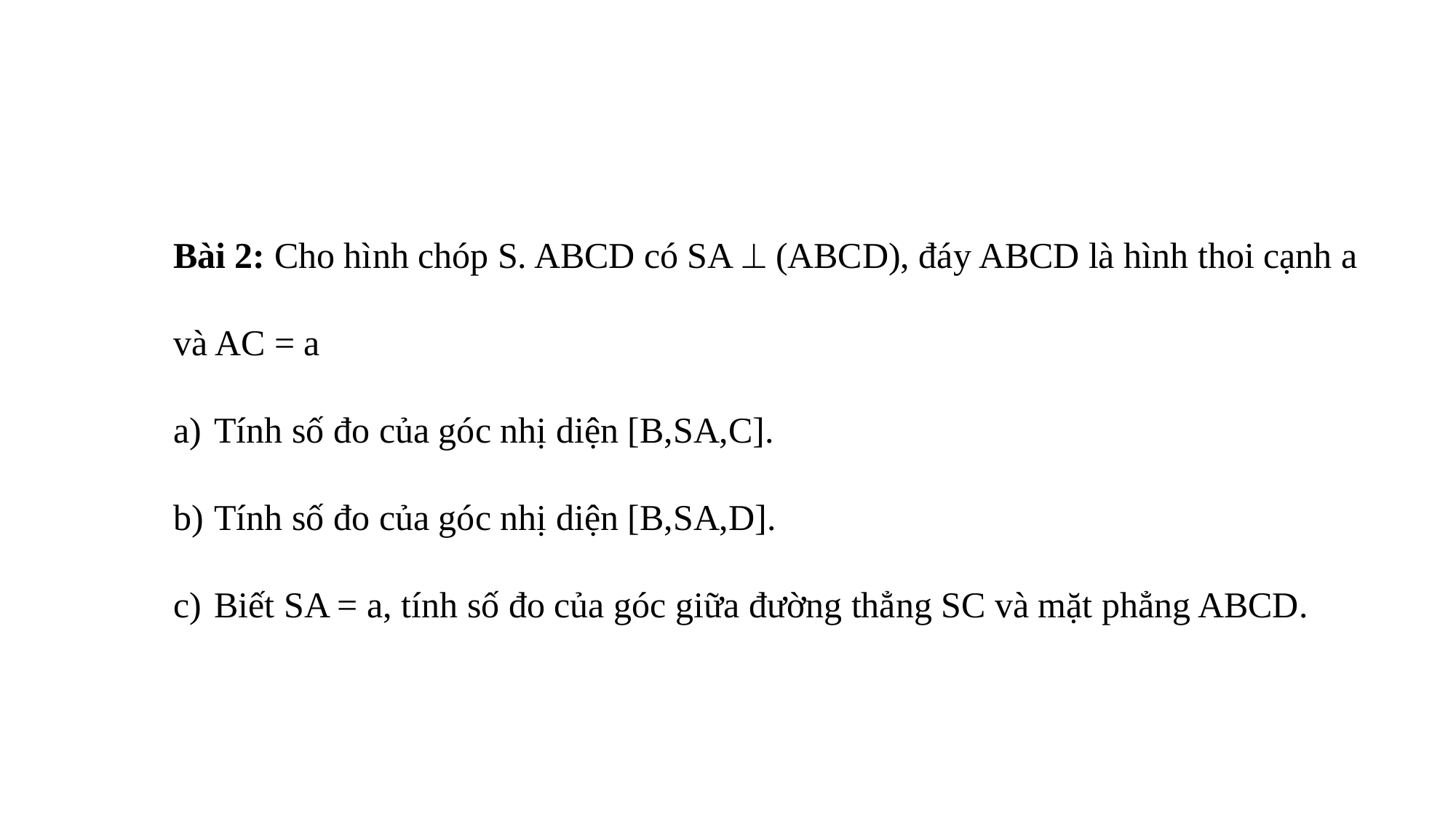

Bài 2: Cho hình chóp S. ABCD có SA ⊥ (ABCD), đáy ABCD là hình thoi cạnh a
và AC = a
Tính số đo của góc nhị diện [B,SA,C].
Tính số đo của góc nhị diện [B,SA,D].
Biết SA = a, tính số đo của góc giữa đường thẳng SC và mặt phẳng ABCD.